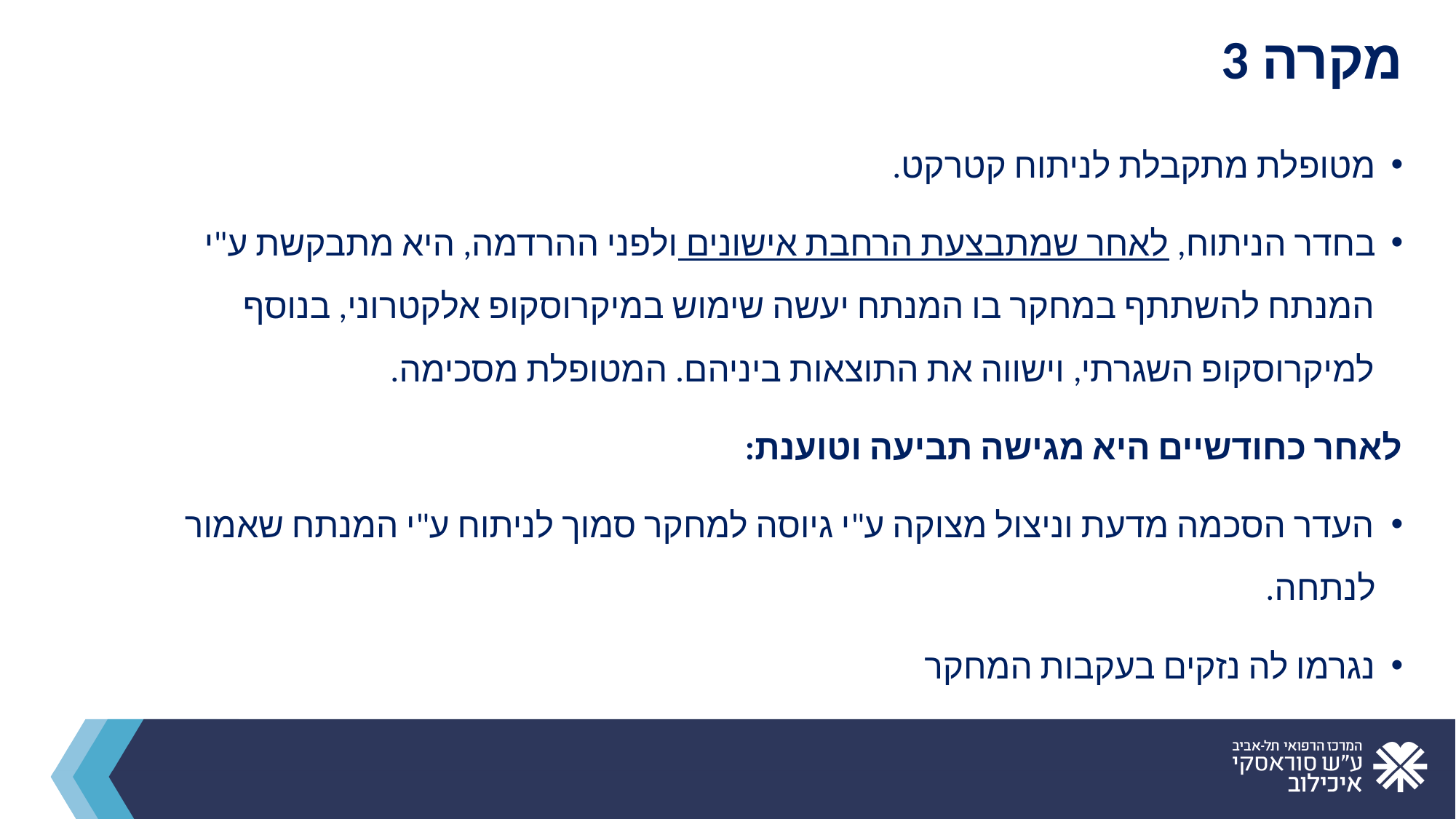

# מקרה 3
מטופלת מתקבלת לניתוח קטרקט.
בחדר הניתוח, לאחר שמתבצעת הרחבת אישונים ולפני ההרדמה, היא מתבקשת ע"י המנתח להשתתף במחקר בו המנתח יעשה שימוש במיקרוסקופ אלקטרוני, בנוסף למיקרוסקופ השגרתי, וישווה את התוצאות ביניהם. המטופלת מסכימה.
לאחר כחודשיים היא מגישה תביעה וטוענת:
העדר הסכמה מדעת וניצול מצוקה ע"י גיוסה למחקר סמוך לניתוח ע"י המנתח שאמור לנתחה.
נגרמו לה נזקים בעקבות המחקר